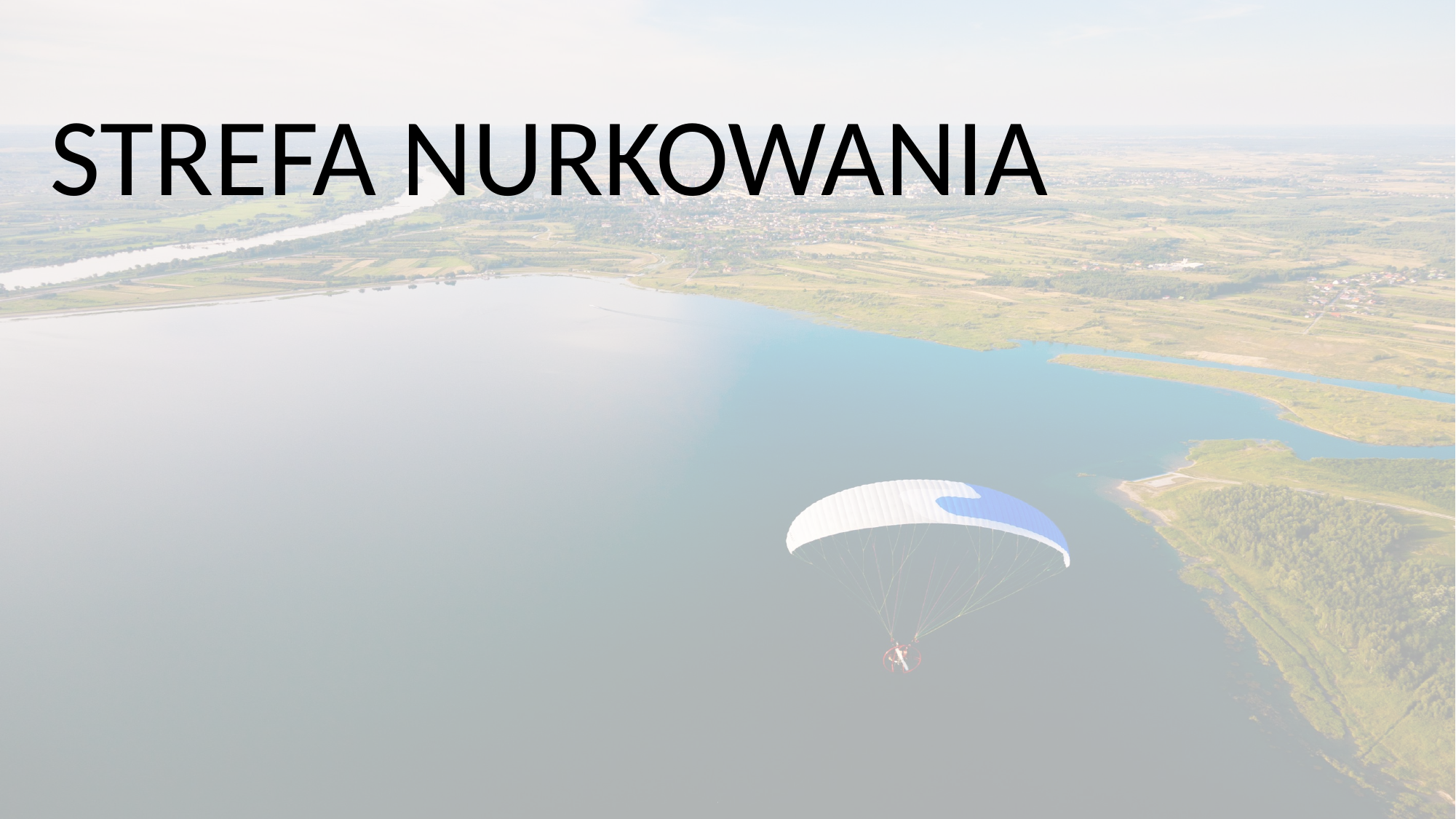

# STREFA NURKOWANIA
Koncepcja Zagospodarowania terenu nad Jeziorem Tarnobrzeskim